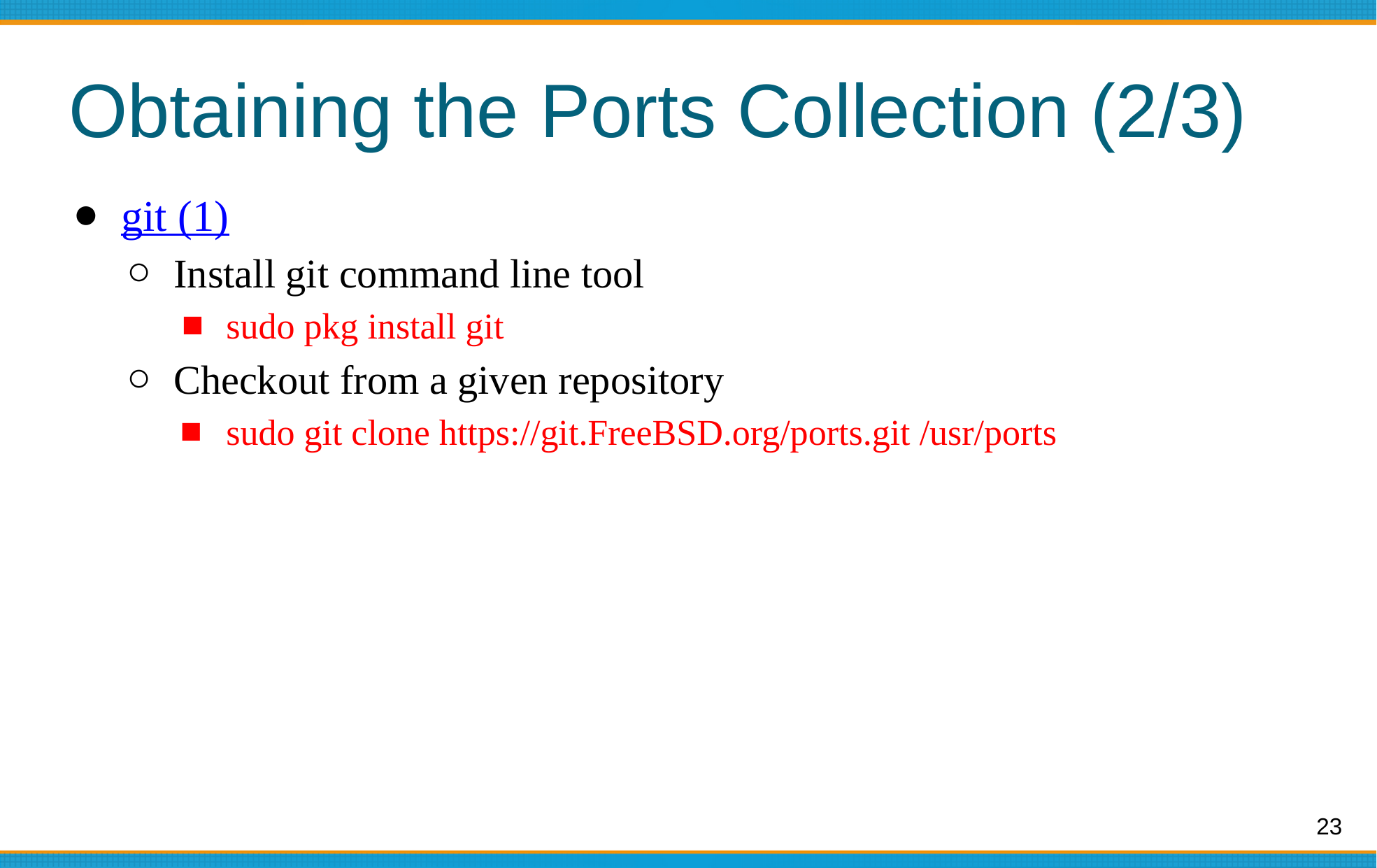

# Obtaining the Ports Collection (2/3)
git (1)
Install git command line tool
sudo pkg install git
Checkout from a given repository
sudo git clone https://git.FreeBSD.org/ports.git /usr/ports
23